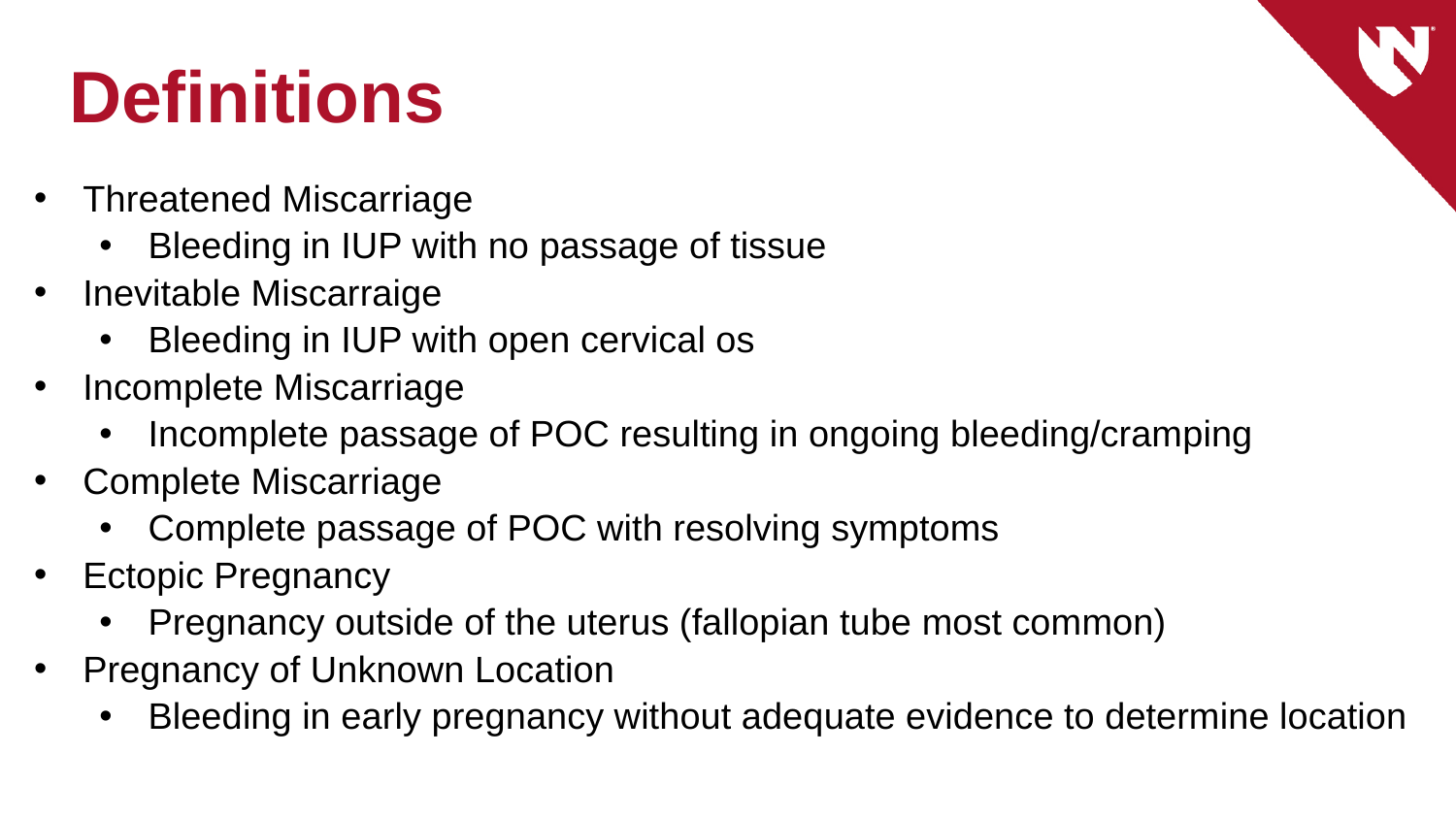

# Definitions
Threatened Miscarriage
Bleeding in IUP with no passage of tissue
Inevitable Miscarraige
Bleeding in IUP with open cervical os
Incomplete Miscarriage
Incomplete passage of POC resulting in ongoing bleeding/cramping
Complete Miscarriage
Complete passage of POC with resolving symptoms
Ectopic Pregnancy
Pregnancy outside of the uterus (fallopian tube most common)
Pregnancy of Unknown Location
Bleeding in early pregnancy without adequate evidence to determine location